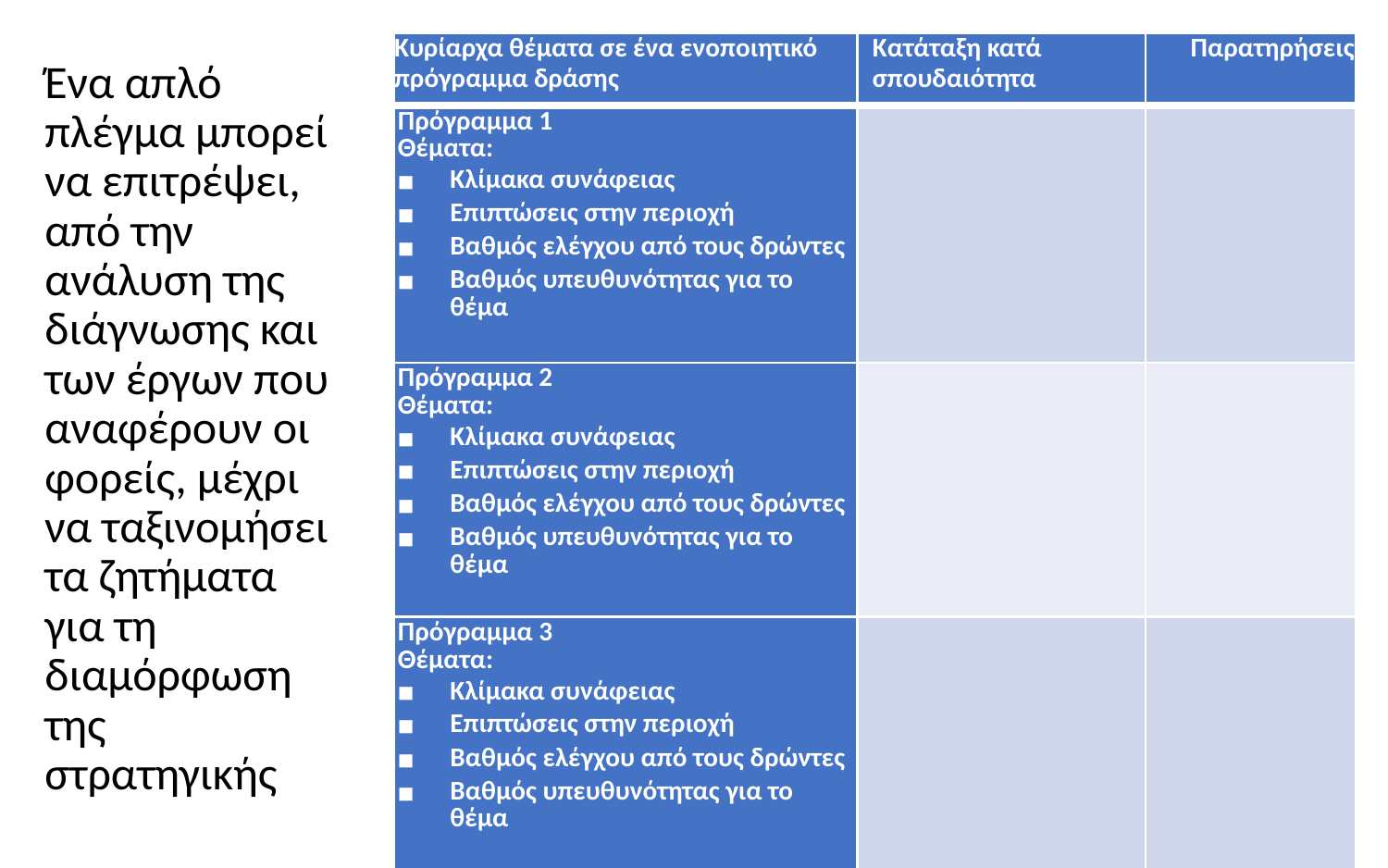

| Κυρίαρχα θέματα σε ένα ενοποιητικό πρόγραμμα δράσης | Κατάταξη κατά σπουδαιότητα | Παρατηρήσεις |
| --- | --- | --- |
| Πρόγραμμα 1 Θέματα: Κλίμακα συνάφειας Επιπτώσεις στην περιοχή Βαθμός ελέγχου από τους δρώντες Βαθμός υπευθυνότητας για το θέμα |  |  |
| Πρόγραμμα 2 Θέματα: Κλίμακα συνάφειας Επιπτώσεις στην περιοχή Βαθμός ελέγχου από τους δρώντες Βαθμός υπευθυνότητας για το θέμα |  |  |
| Πρόγραμμα 3 Θέματα: Κλίμακα συνάφειας Επιπτώσεις στην περιοχή Βαθμός ελέγχου από τους δρώντες Βαθμός υπευθυνότητας για το θέμα |  |  |
Ένα απλό πλέγμα μπορεί να επιτρέψει, από την ανάλυση της διάγνωσης και των έργων που αναφέρουν οι φορείς, μέχρι να ταξινομήσει τα ζητήματα για τη διαμόρφωση της στρατηγικής